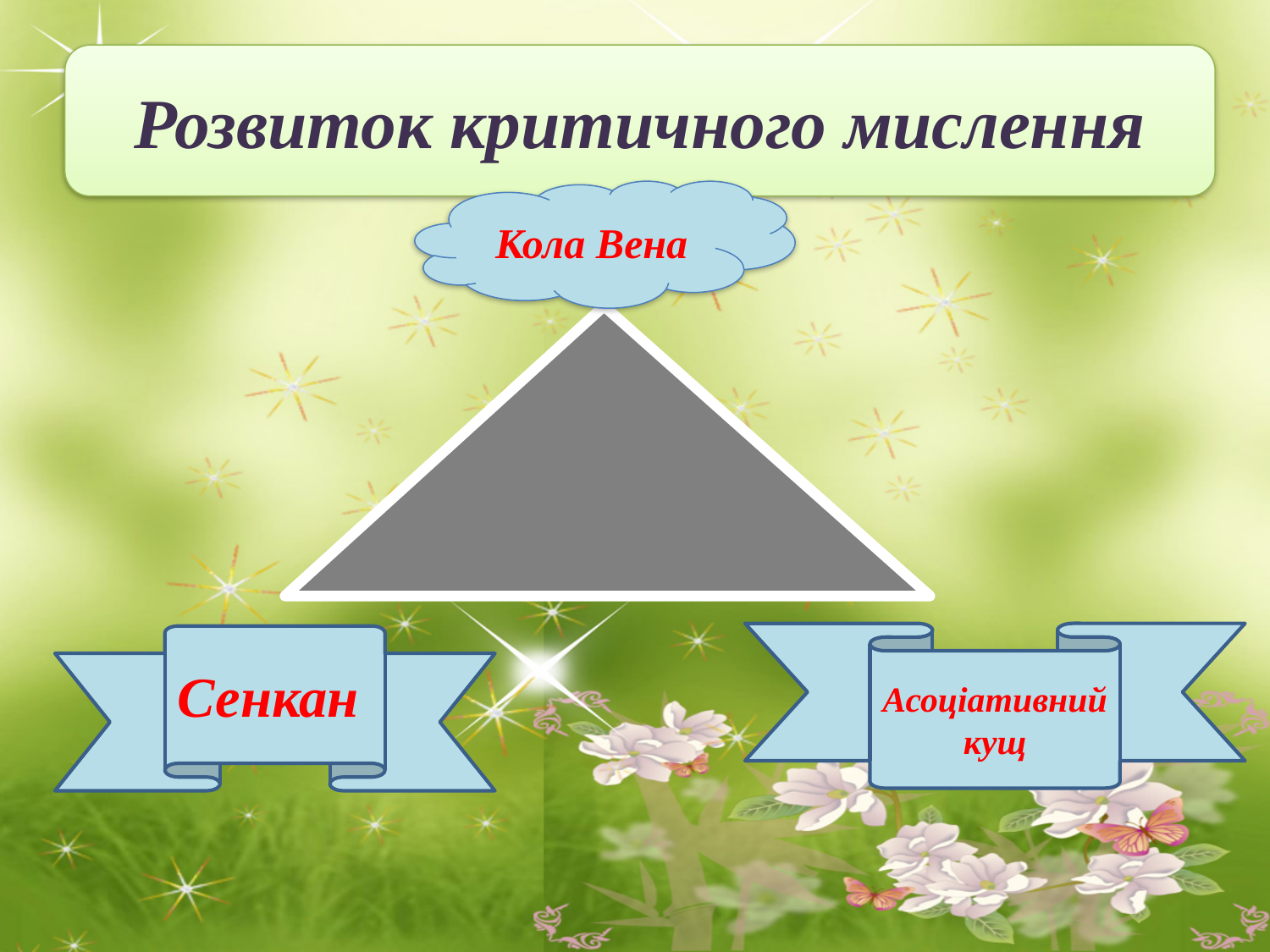

#
Розвиток критичного мислення
Кола Вена

Асоціативний кущ
Сенкан